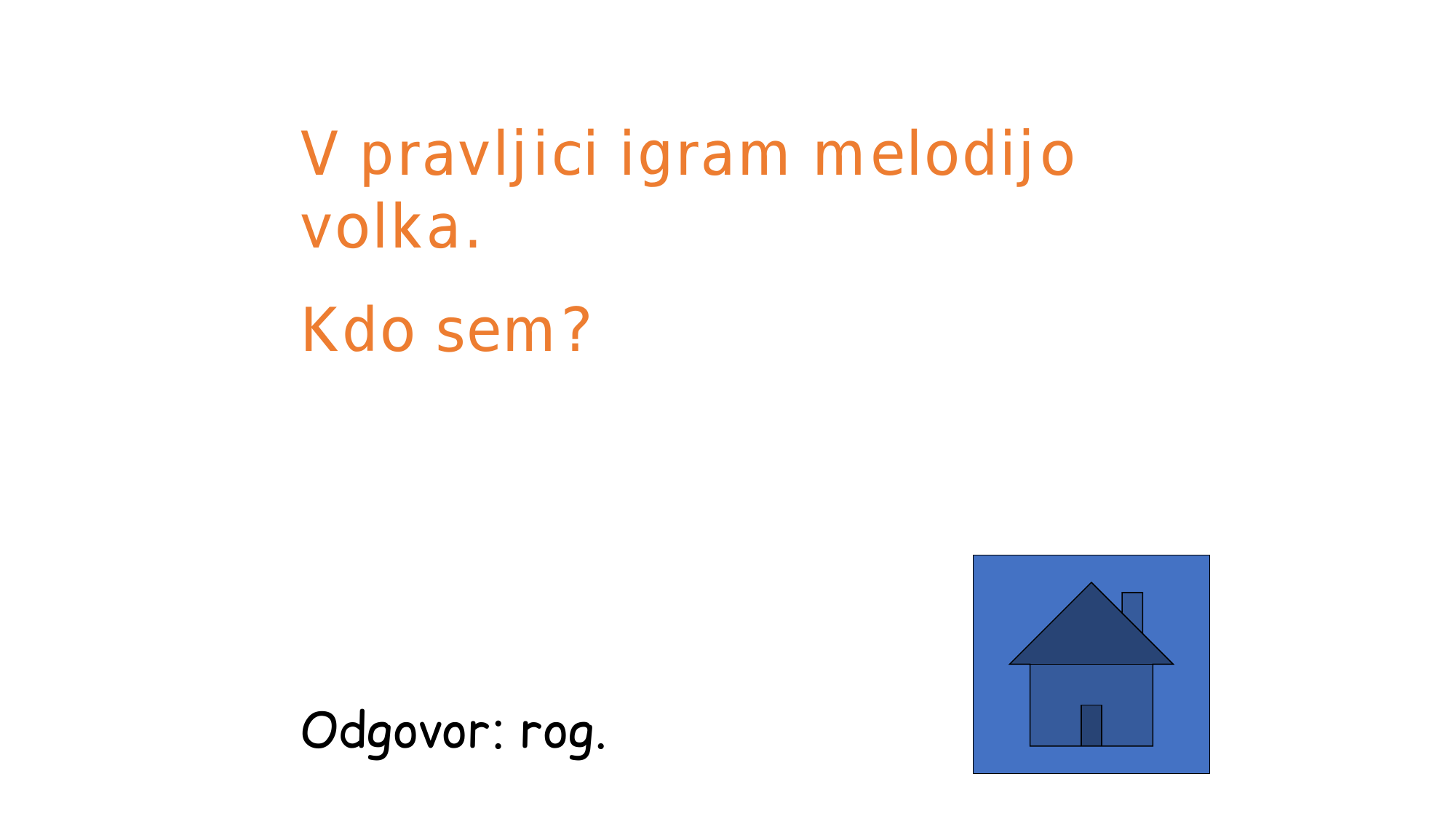

V pravljici igram melodijo volka.
Kdo sem?

Odgovor: rog.